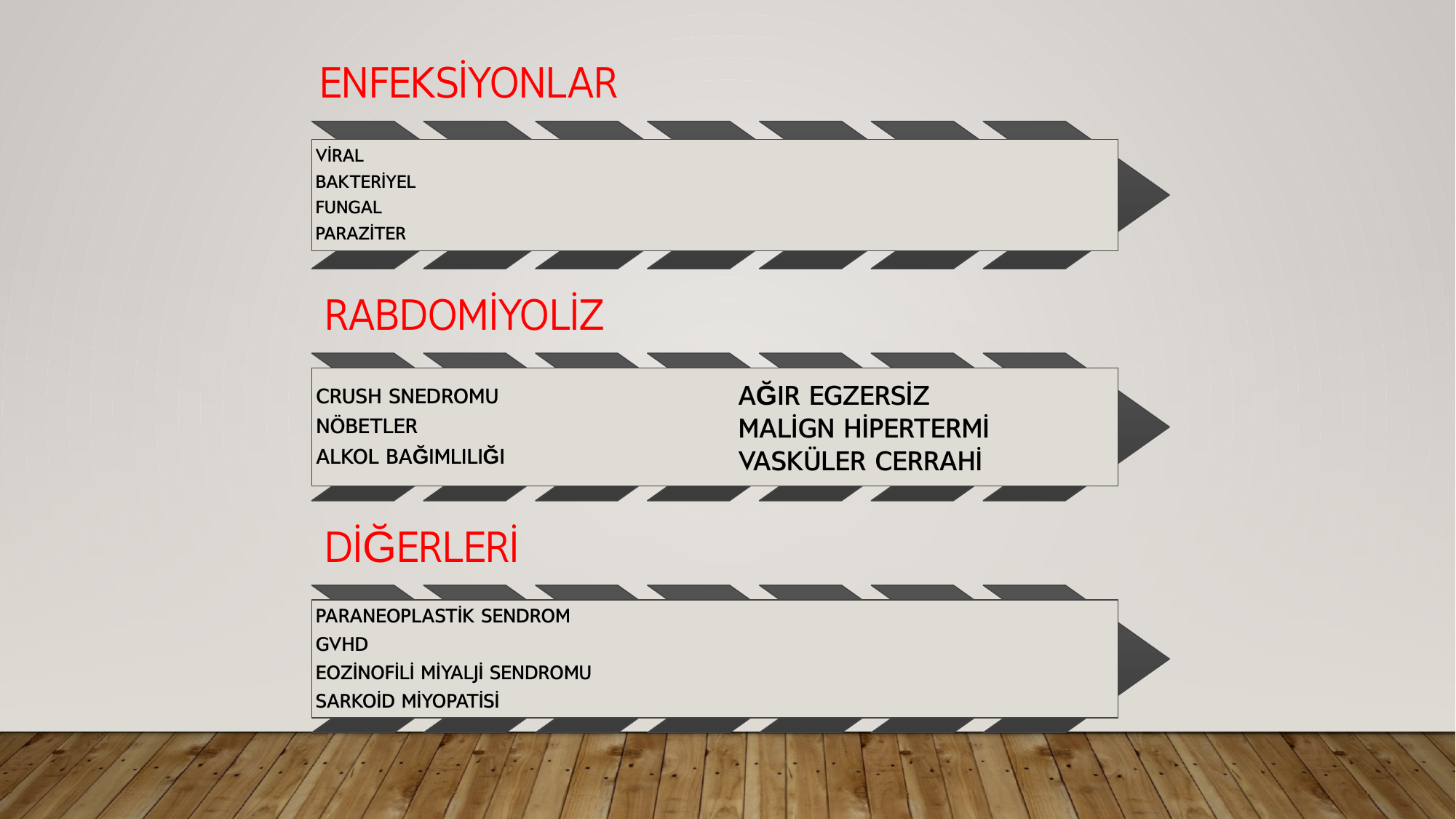

ENFEKSİYONLAR
VİRAL
BAKTERİYEL
FUNGAL
PARAZİTER
RABDOMİYOLİZ
CRUSH SNEDROMU
NÖBETLER
ALKOL BAĞIMLILIĞI
DİĞERLERİ
PARANEOPLASTİK SENDROM
GVHD
EOZİNOFİLİ MİYALJİ SENDROMU
SARKOİD MİYOPATİSİ
AĞIR EGZERSİZ
MALİGN HİPERTERMİ
VASKÜLER CERRAHİ